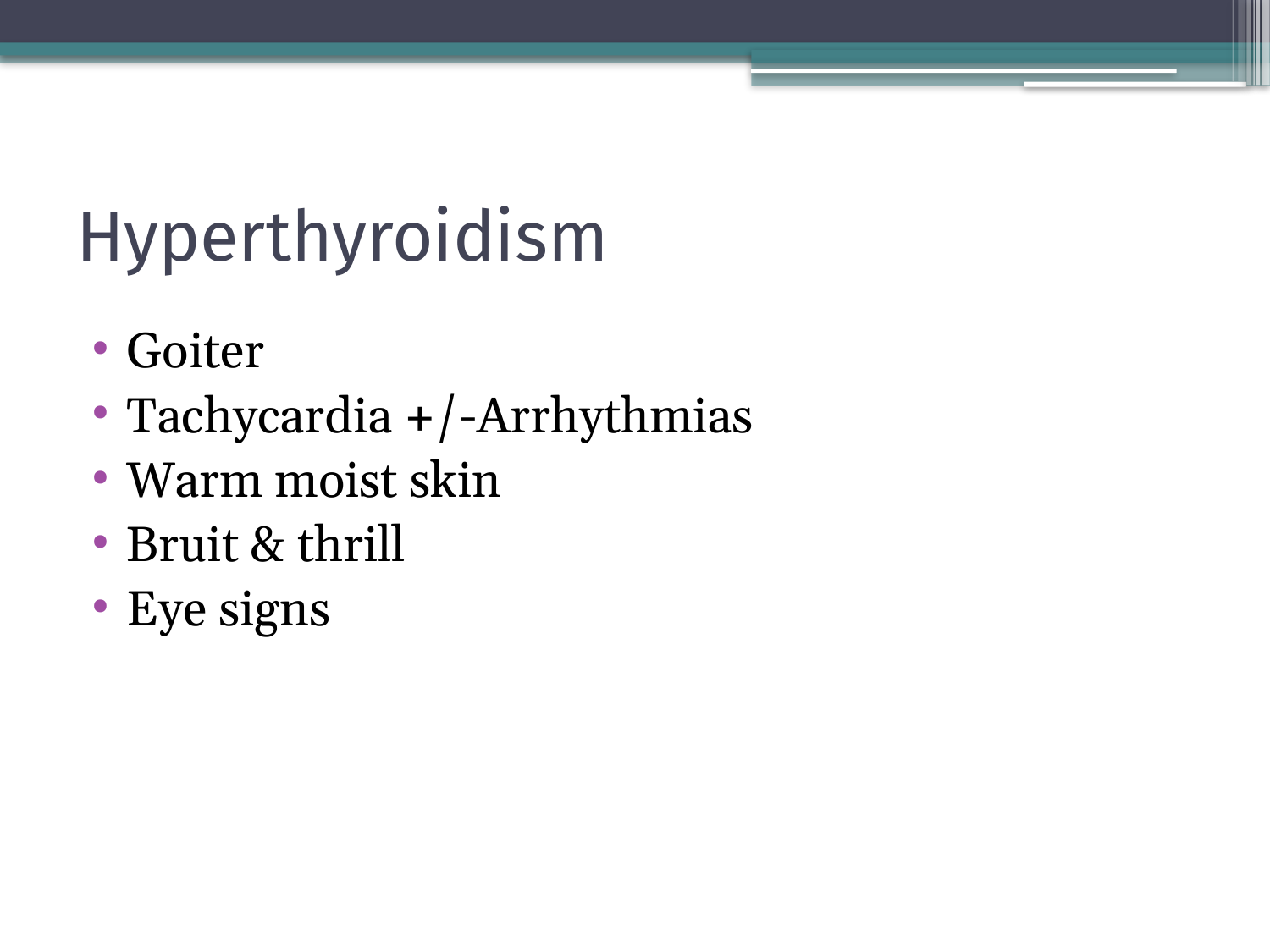

# Hyperthyroidism
Goiter
Tachycardia +/-Arrhythmias
Warm moist skin
Bruit & thrill
Eye signs